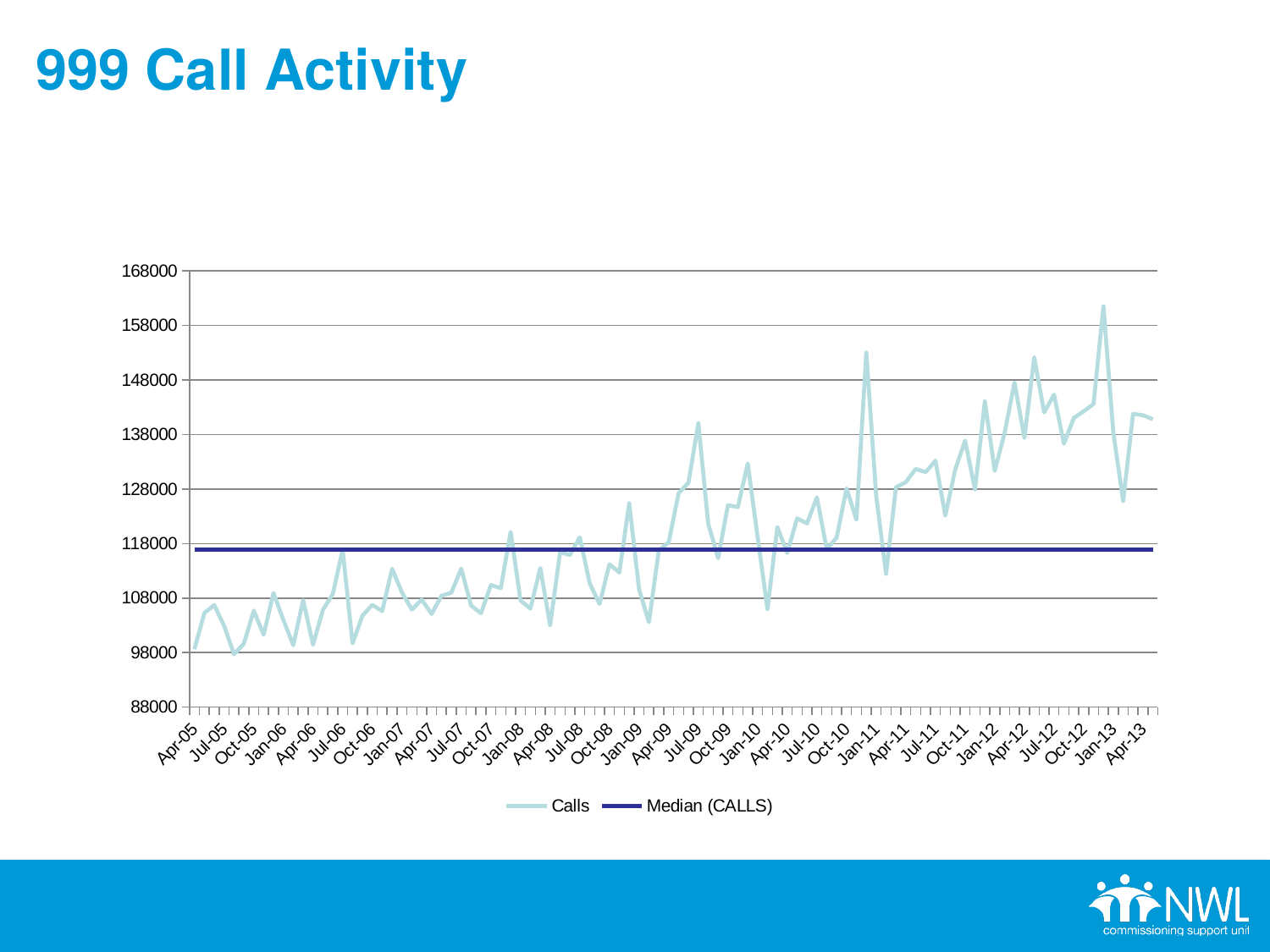

# 999 Call Activity

### Chart

| Category | Calls | Median (CALLS) |
|---|---|---|
| 38443.0 | 98630.0 | 116913.5 |
| 38473.0 | 105252.0 | 116913.5 |
| 38504.0 | 106735.0 | 116913.5 |
| 38534.0 | 102924.0 | 116913.5 |
| 38565.0 | 97712.0 | 116913.5 |
| 38596.0 | 99636.0 | 116913.5 |
| 38626.0 | 105709.0 | 116913.5 |
| 38657.0 | 101288.0 | 116913.5 |
| 38687.0 | 108943.0 | 116913.5 |
| 38718.0 | 103987.0 | 116913.5 |
| 38749.0 | 99372.0 | 116913.5 |
| 38777.0 | 107632.0 | 116913.5 |
| 38808.0 | 99452.0 | 116913.5 |
| 38838.0 | 105837.0 | 116913.5 |
| 38869.0 | 108754.0 | 116913.5 |
| 38899.0 | 116846.0 | 116913.5 |
| 38930.0 | 99704.0 | 116913.5 |
| 38961.0 | 104767.0 | 116913.5 |
| 38991.0 | 106771.0 | 116913.5 |
| 39022.0 | 105603.0 | 116913.5 |
| 39052.0 | 113380.0 | 116913.5 |
| 39083.0 | 109028.0 | 116913.5 |
| 39114.0 | 105909.0 | 116913.5 |
| 39142.0 | 107724.0 | 116913.5 |
| 39173.0 | 105096.0 | 116913.5 |
| 39203.0 | 108428.0 | 116913.5 |
| 39234.0 | 108999.0 | 116913.5 |
| 39264.0 | 113400.0 | 116913.5 |
| 39295.0 | 106642.0 | 116913.5 |
| 39326.0 | 105222.0 | 116913.5 |
| 39356.0 | 110398.0 | 116913.5 |
| 39387.0 | 109821.0 | 116913.5 |
| 39417.0 | 120154.0 | 116913.5 |
| 39448.0 | 107542.0 | 116913.5 |
| 39479.0 | 106073.0 | 116913.5 |
| 39508.0 | 113524.0 | 116913.5 |
| 39539.0 | 102986.0 | 116913.5 |
| 39569.0 | 116397.0 | 116913.5 |
| 39600.0 | 115905.0 | 116913.5 |
| 39630.0 | 119153.0 | 116913.5 |
| 39661.0 | 110705.0 | 116913.5 |
| 39692.0 | 106927.0 | 116913.5 |
| 39722.0 | 114213.0 | 116913.5 |
| 39753.0 | 112678.0 | 116913.5 |
| 39783.0 | 125402.0 | 116913.5 |
| 39814.0 | 109562.0 | 116913.5 |
| 39845.0 | 103594.0 | 116913.5 |
| 39873.0 | 116729.0 | 116913.5 |
| 39904.0 | 118224.0 | 116913.5 |
| 39934.0 | 127212.0 | 116913.5 |
| 39965.0 | 129171.0 | 116913.5 |
| 39995.0 | 140059.0 | 116913.5 |
| 40026.0 | 121711.0 | 116913.5 |
| 40057.0 | 115328.0 | 116913.5 |
| 40087.0 | 125043.0 | 116913.5 |
| 40118.0 | 124689.0 | 116913.5 |
| 40148.0 | 132683.0 | 116913.5 |
| 40179.0 | 119212.0 | 116913.5 |
| 40210.0 | 105967.0 | 116913.5 |
| 40238.0 | 121045.0 | 116913.5 |
| 40269.0 | 116275.0 | 116913.5 |
| 40299.0 | 122632.0 | 116913.5 |
| 40330.0 | 121691.0 | 116913.5 |
| 40360.0 | 126481.0 | 116913.5 |
| 40391.0 | 116981.0 | 116913.5 |
| 40422.0 | 119077.0 | 116913.5 |
| 40452.0 | 128121.0 | 116913.5 |
| 40483.0 | 122377.0 | 116913.5 |
| 40513.0 | 153028.0 | 116913.5 |
| 40544.0 | 126777.0 | 116913.5 |
| 40575.0 | 112449.0 | 116913.5 |
| 40603.0 | 128318.0 | 116913.5 |
| 40634.0 | 129257.0 | 116913.5 |
| 40664.0 | 131690.0 | 116913.5 |
| 40695.0 | 131111.0 | 116913.5 |
| 40725.0 | 133197.0 | 116913.5 |
| 40756.0 | 123124.0 | 116913.5 |
| 40787.0 | 131560.0 | 116913.5 |
| 40817.0 | 136877.0 | 116913.5 |
| 40848.0 | 127883.0 | 116913.5 |
| 40878.0 | 144076.0 | 116913.5 |
| 40909.0 | 131340.0 | 116913.5 |
| 40940.0 | 138318.0 | 116913.5 |
| 40969.0 | 147527.0 | 116913.5 |
| 41000.0 | 137372.0 | 116913.5 |
| 41030.0 | 152152.0 | 116913.5 |
| 41061.0 | 142036.0 | 116913.5 |
| 41091.0 | 145317.0 | 116913.5 |
| 41122.0 | 136309.0 | 116913.5 |
| 41153.0 | 141022.0 | 116913.5 |
| 41183.0 | 142258.0 | 116913.5 |
| 41214.0 | 143598.0 | 116913.5 |
| 41244.0 | 161503.0 | 116913.5 |
| 41275.0 | 138358.0 | 116913.5 |
| 41306.0 | 125784.0 | 116913.5 |
| 41334.0 | 141772.0 | 116913.5 |
| 41365.0 | 141538.0 | 116913.5 |
| 41395.0 | 140800.0 | 116913.5 |